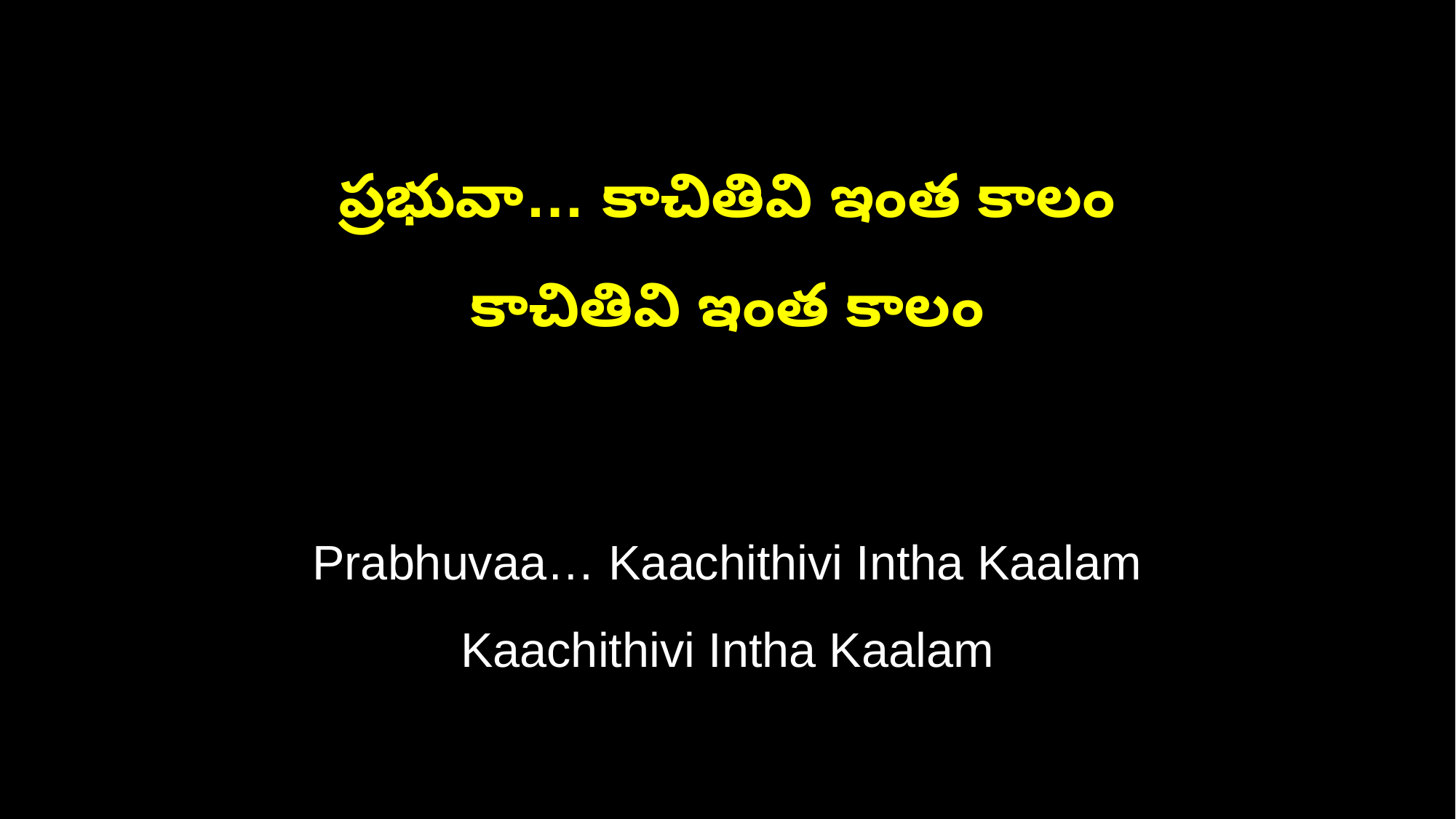

ప్రభువా… కాచితివి ఇంత కాలం
కాచితివి ఇంత కాలం
Prabhuvaa… Kaachithivi Intha Kaalam
Kaachithivi Intha Kaalam